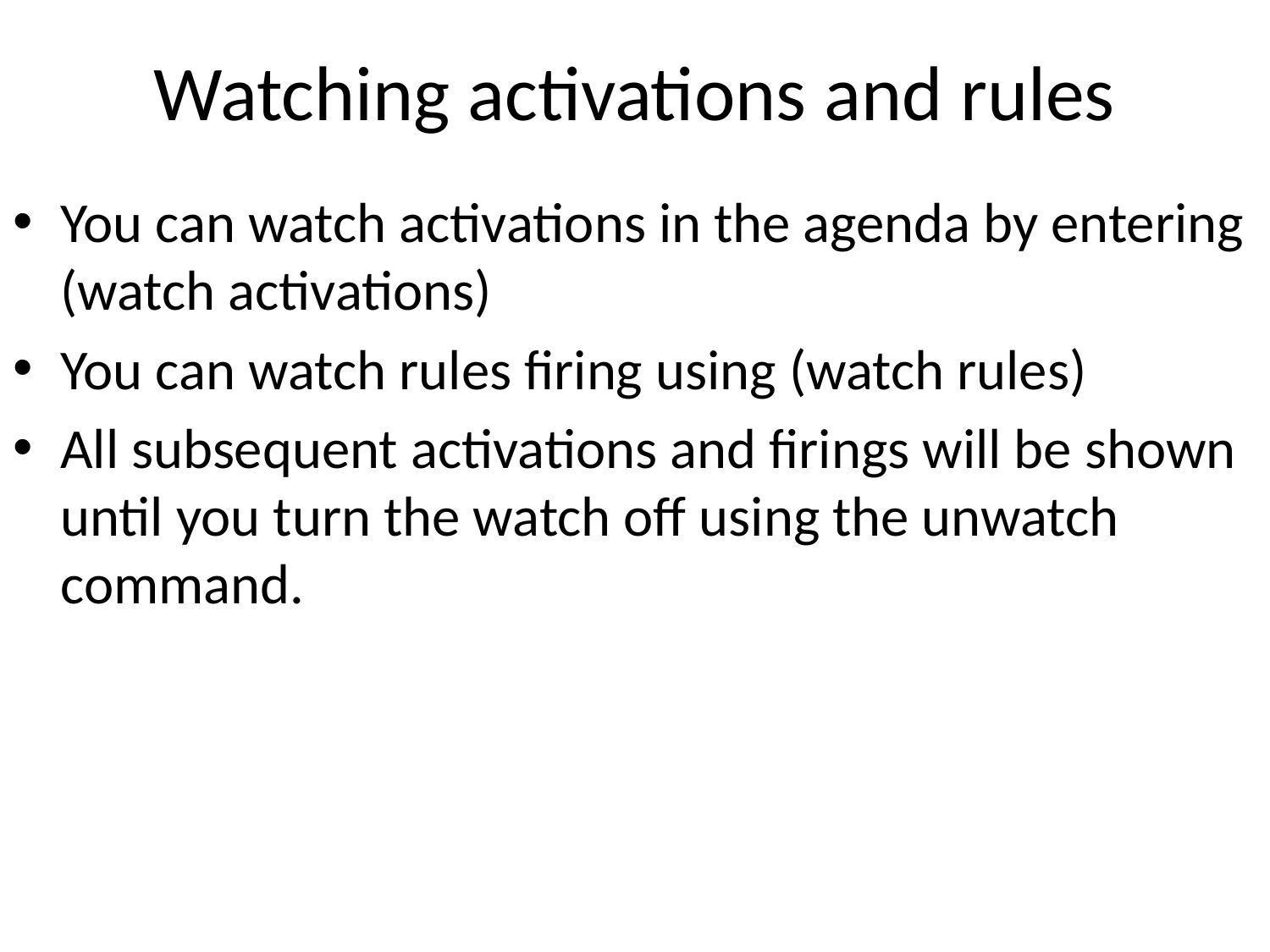

# Watching activations and rules
You can watch activations in the agenda by entering (watch activations)
You can watch rules firing using (watch rules)
All subsequent activations and firings will be shown until you turn the watch off using the unwatch command.